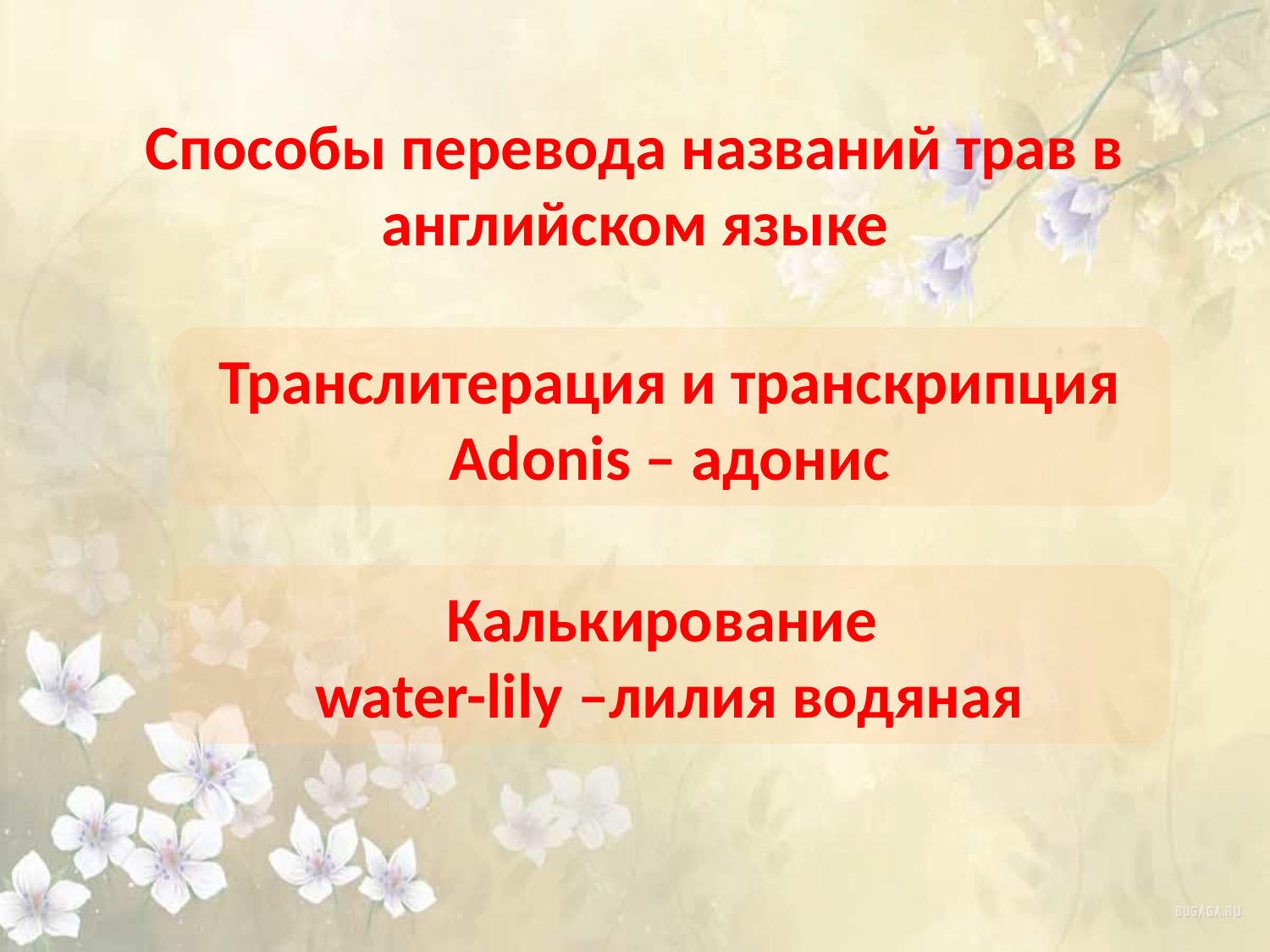

# Способы перевода названий трав в английском языке
Транслитерация и транскрипция Adonis – адонис
Калькирование
water-lily –лилия водяная